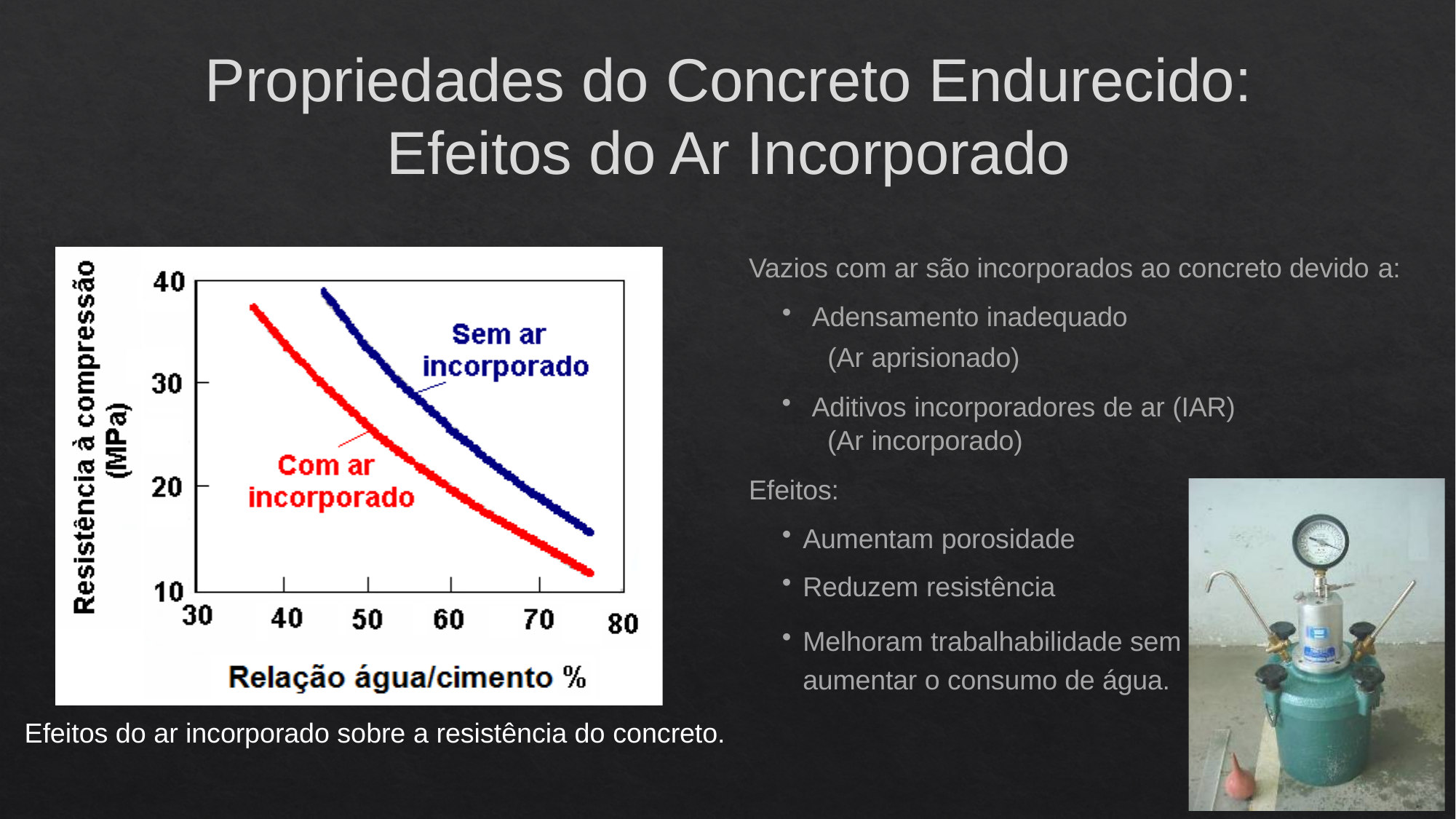

Propriedades do Concreto Endurecido: Efeitos do Ar Incorporado

Vazios com ar são incorporados ao concreto devido a:
Adensamento inadequado
(Ar aprisionado)
Aditivos incorporadores de ar (IAR)
(Ar incorporado)
Efeitos:
Aumentam porosidade
Reduzem resistência
Melhoram trabalhabilidade sem aumentar o consumo de água.

Efeitos do ar incorporado sobre a resistência do concreto.
Medição da % de ar